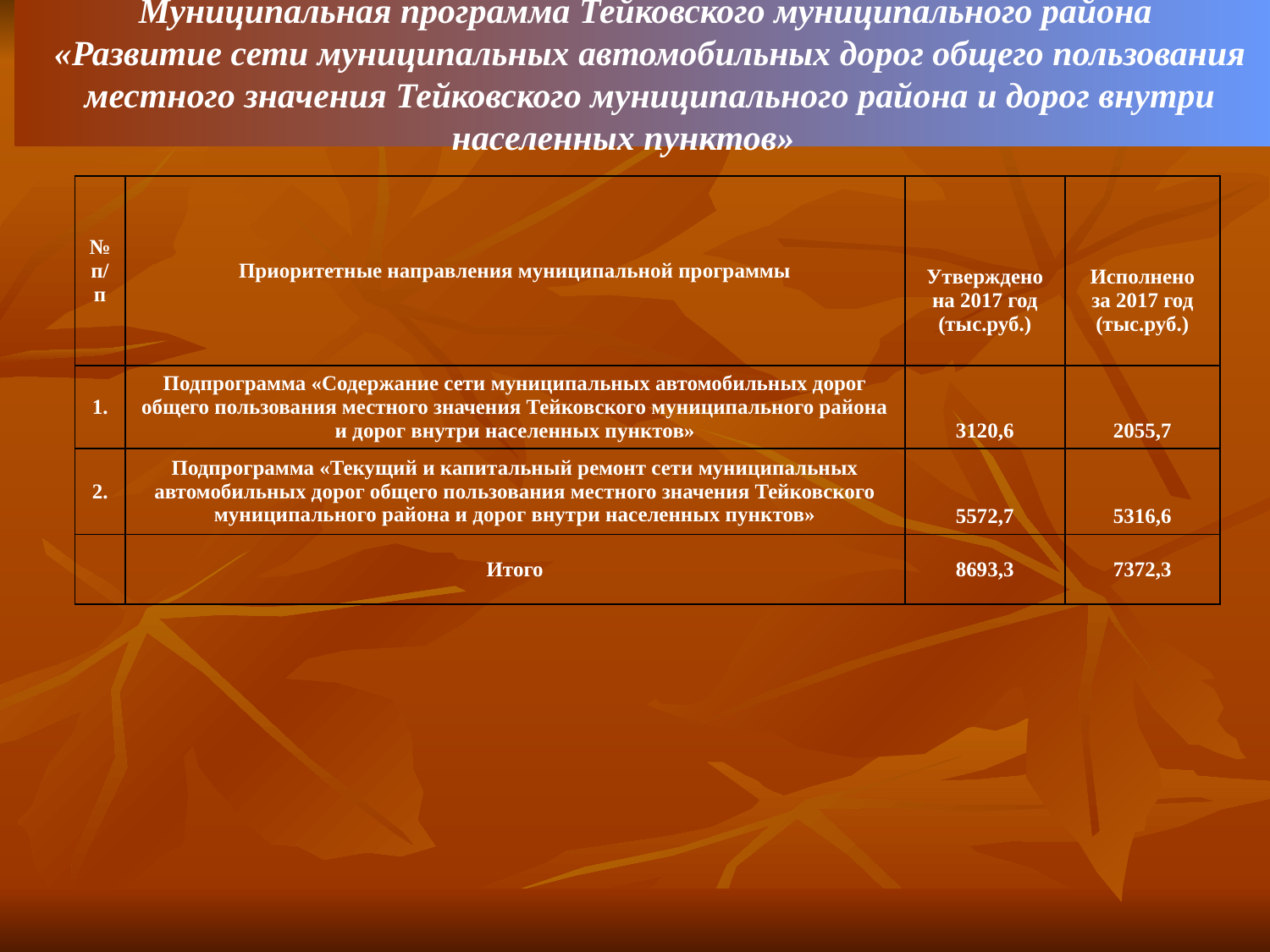

Муниципальная программа Тейковского муниципального района
«Развитие сети муниципальных автомобильных дорог общего пользования местного значения Тейковского муниципального района и дорог внутри населенных пунктов»
| № п/п | Приоритетные направления муниципальной программы | Утверждено на 2017 год (тыс.руб.) | Исполнено за 2017 год (тыс.руб.) |
| --- | --- | --- | --- |
| 1. | Подпрограмма «Содержание сети муниципальных автомобильных дорог общего пользования местного значения Тейковского муниципального района и дорог внутри населенных пунктов» | 3120,6 | 2055,7 |
| 2. | Подпрограмма «Текущий и капитальный ремонт сети муниципальных автомобильных дорог общего пользования местного значения Тейковского муниципального района и дорог внутри населенных пунктов» | 5572,7 | 5316,6 |
|  | Итого | 8693,3 | 7372,3 |